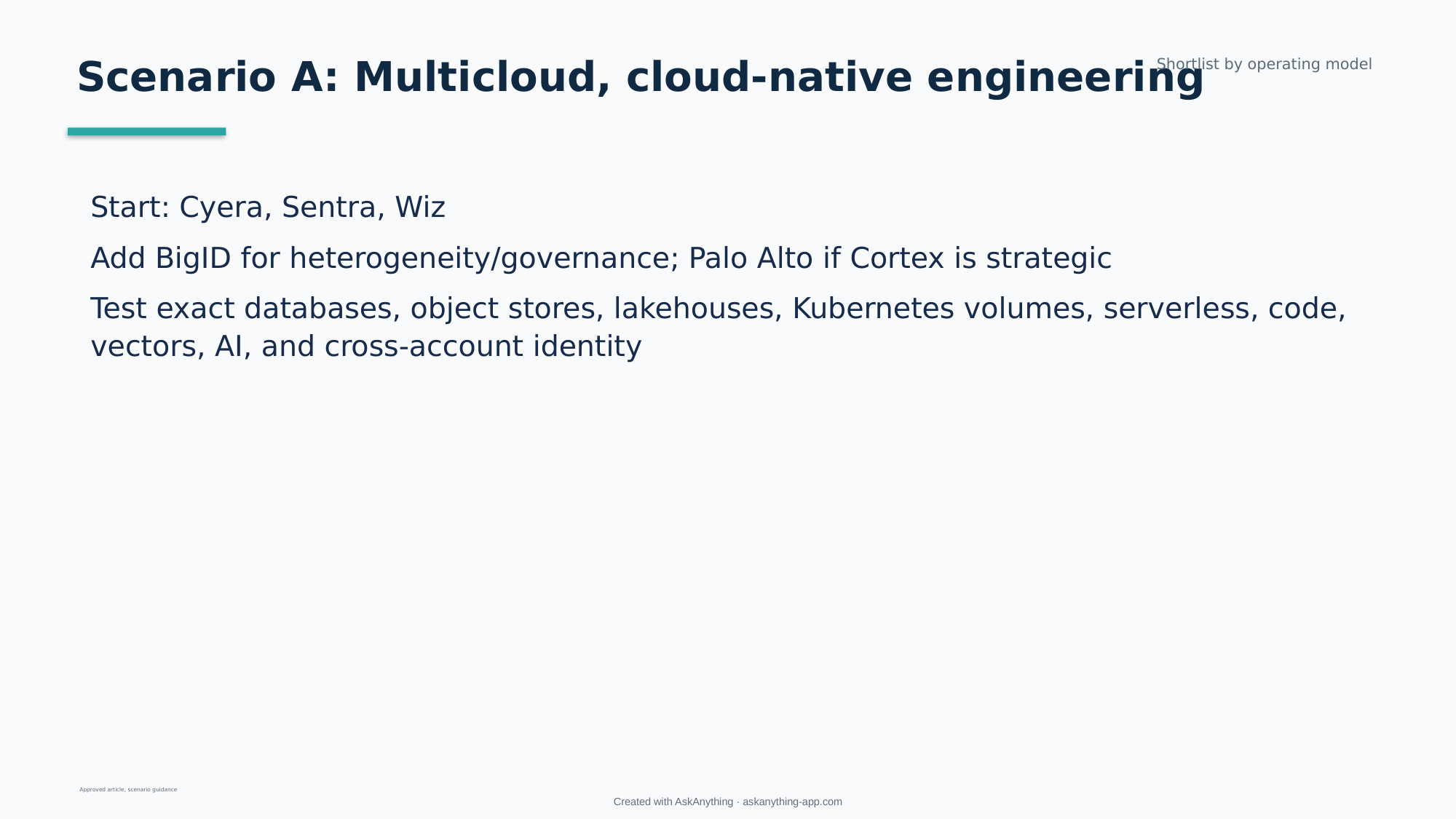

Scenario A: Multicloud, cloud-native engineering
Shortlist by operating model

Start: Cyera, Sentra, Wiz
Add BigID for heterogeneity/governance; Palo Alto if Cortex is strategic
Test exact databases, object stores, lakehouses, Kubernetes volumes, serverless, code, vectors, AI, and cross-account identity
Approved article, scenario guidance
Created with AskAnything · askanything-app.com